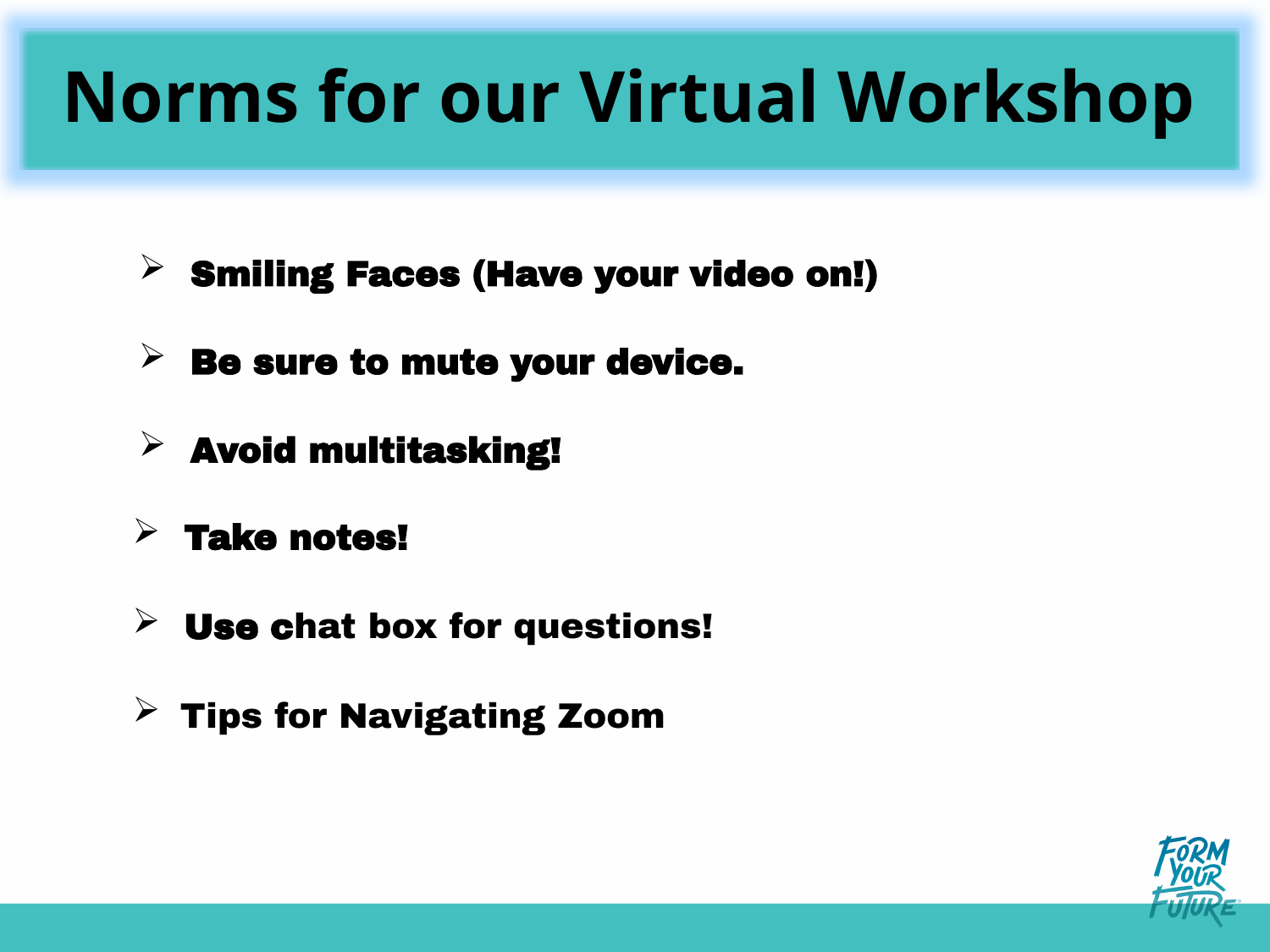

Norms for our Virtual Workshop
 Smiling Faces (Have your video on!)
 Be sure to mute your device.
 Avoid multitasking!
 Take notes!
 Use chat box for questions!
Tips for Navigating Zoom